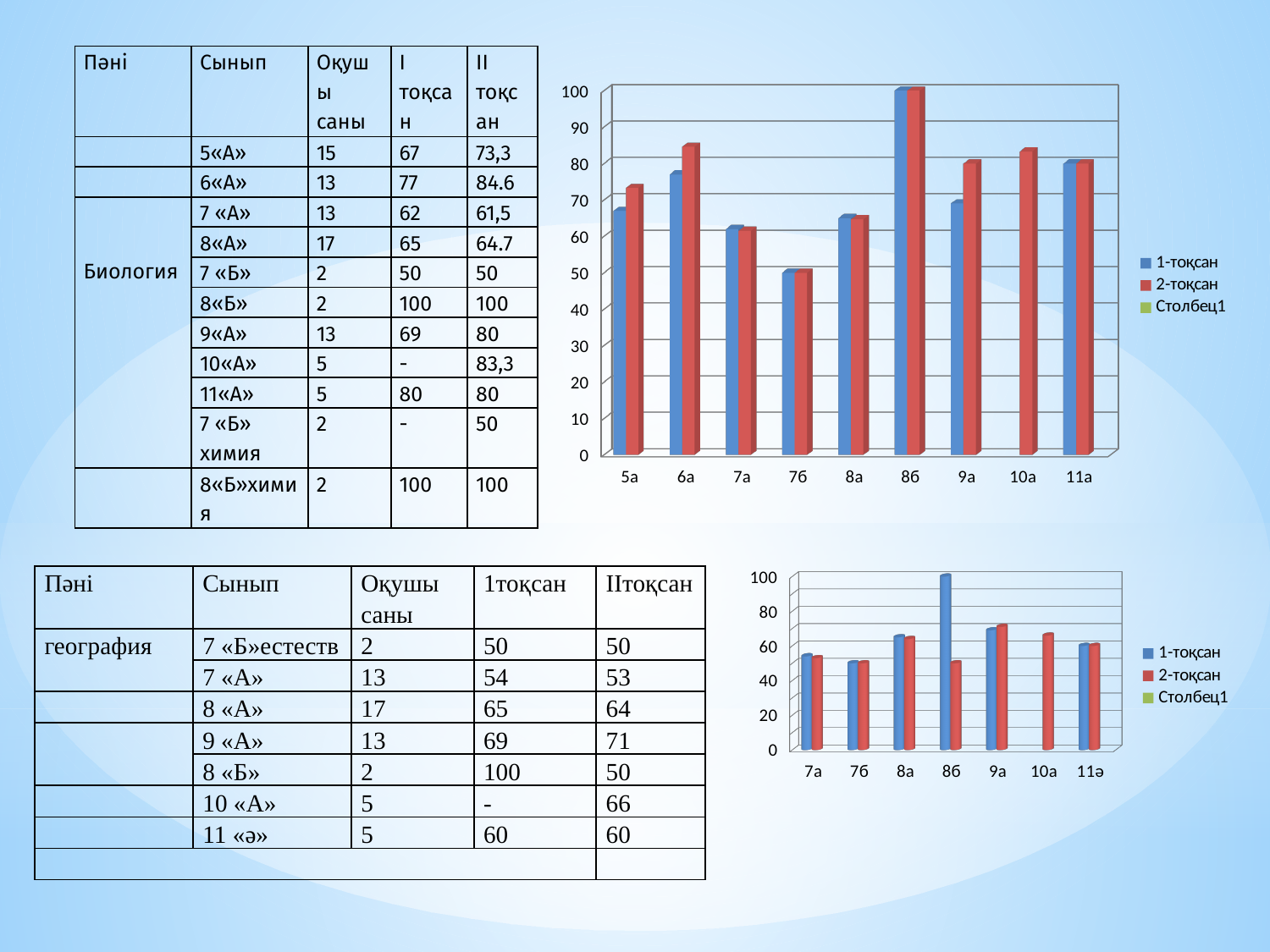

| Пәні | Сынып | Оқушы саны | І тоқсан | II тоқсан |
| --- | --- | --- | --- | --- |
|  | 5«А» | 15 | 67 | 73,3 |
|  | 6«А» | 13 | 77 | 84.6 |
| Биология | 7 «А» | 13 | 62 | 61,5 |
|  | 8«А» | 17 | 65 | 64.7 |
|  | 7 «Б» | 2 | 50 | 50 |
|  | 8«Б» | 2 | 100 | 100 |
|  | 9«А» | 13 | 69 | 80 |
|  | 10«А» | 5 | - | 83,3 |
|  | 11«А» | 5 | 80 | 80 |
|  | 7 «Б» химия | 2 | - | 50 |
|  | 8«Б»химия | 2 | 100 | 100 |

[unsupported chart]

| Пәні | Сынып | Оқушы саны | 1тоқсан | IIтоқсан |
| --- | --- | --- | --- | --- |
| география | 7 «Б»естеств | 2 | 50 | 50 |
|  | 7 «А» | 13 | 54 | 53 |
|  | 8 «А» | 17 | 65 | 64 |
|  | 9 «А» | 13 | 69 | 71 |
|  | 8 «Б» | 2 | 100 | 50 |
|  | 10 «А» | 5 | - | 66 |
|  | 11 «ә» | 5 | 60 | 60 |
|  |  |  |  |  |

[unsupported chart]